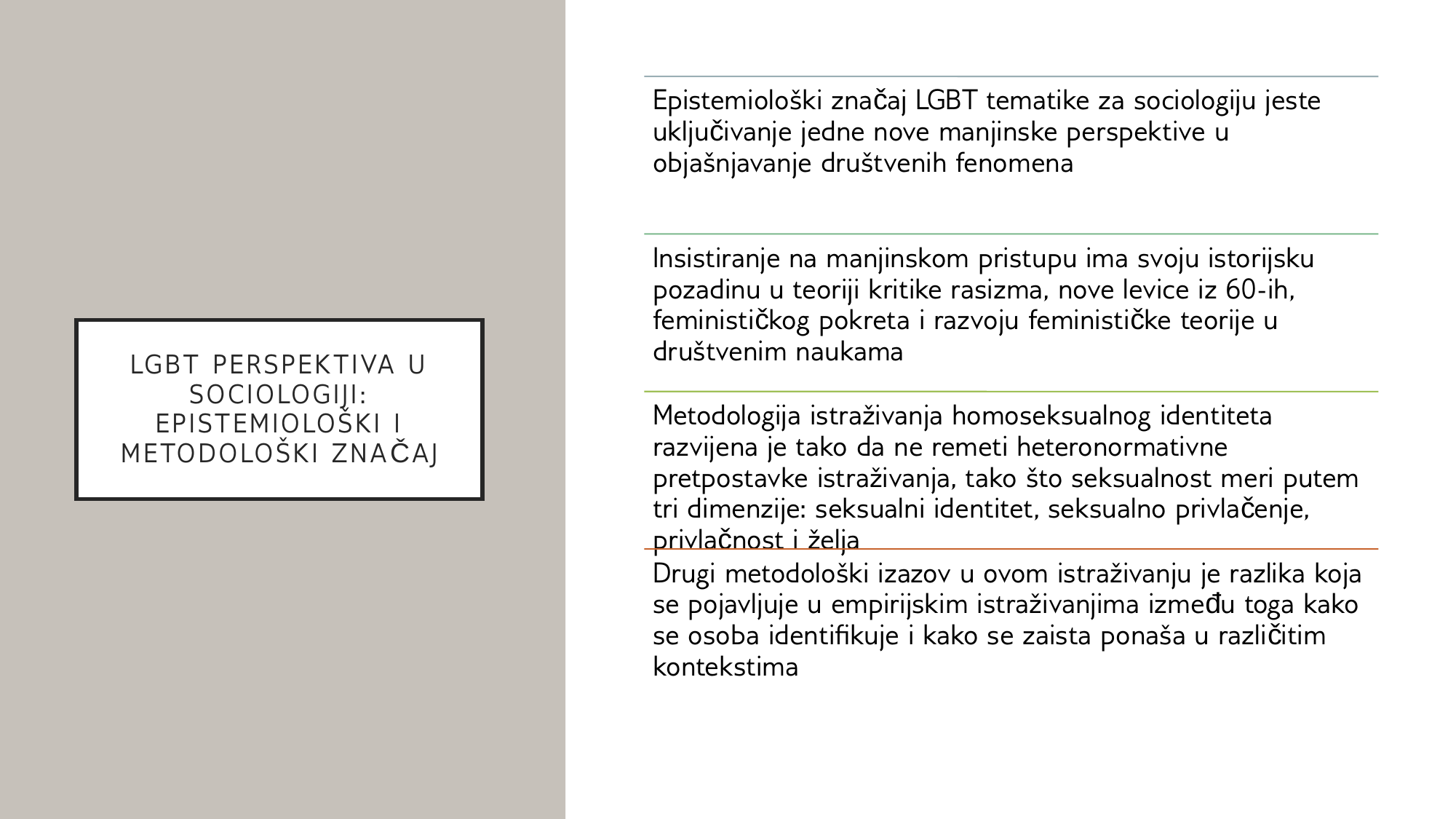

Epistemiološki značaj LGBT tematike za sociologiju jeste uključivanje jedne nove manjinske perspektive u objašnjavanje društvenih fenomena
Insistiranje na manjinskom pristupu ima svoju istorijsku pozadinu u teoriji kritike rasizma, nove levice iz 60-ih, feminističkog pokreta i razvoju feminističke teorije u društvenim naukama
Metodologija istraživanja homoseksualnog identiteta razvijena je tako da ne remeti heteronormativne pretpostavke istraživanja, tako što seksualnost meri putem tri dimenzije: seksualni identitet, seksualno privlačenje, privlačnost i želja
Drugi metodološki izazov u ovom istraživanju je razlika koja se pojavljuje u empirijskim istraživanjima između toga kako se osoba identifikuje i kako se zaista ponaša u različitim kontekstima
# LGBT perspektiva u sociologiji: epistemiološki i metodološki značaj